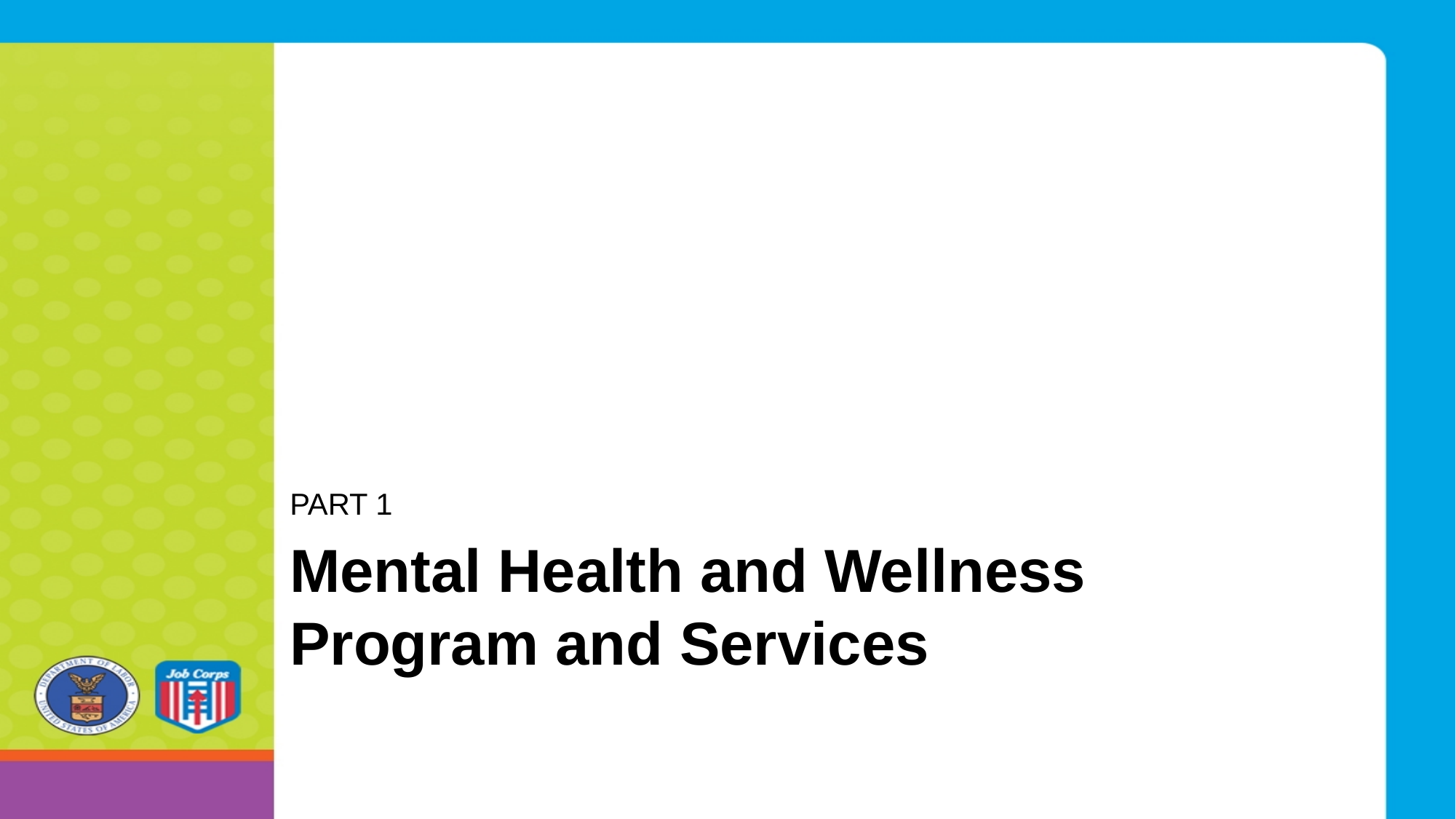

PART 1
# Mental Health and Wellness Program and Services